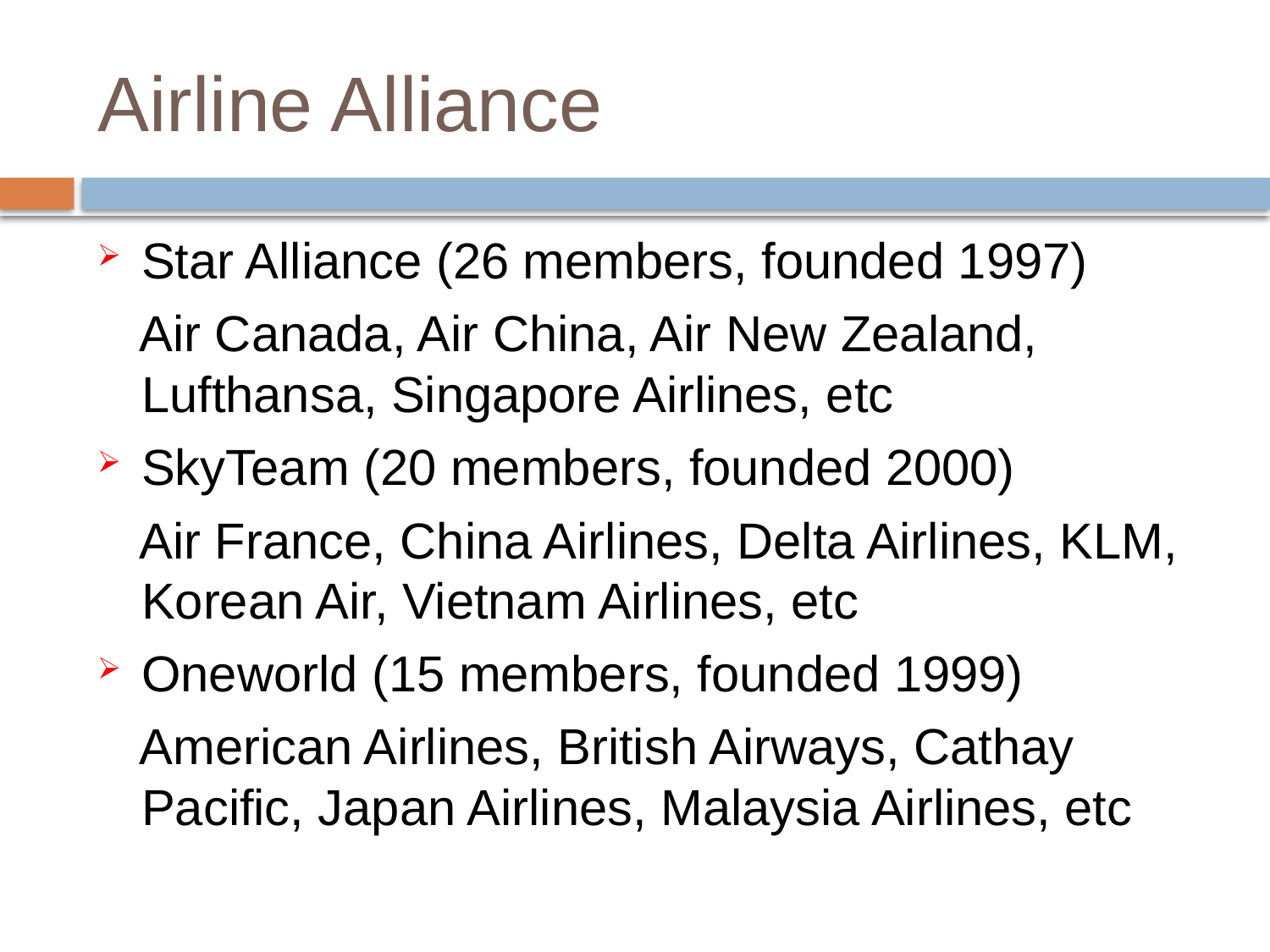

# Airline Alliance
Star Alliance (26 members, founded 1997)
   Air Canada, Air China, Air New Zealand, Lufthansa, Singapore Airlines, etc
SkyTeam (20 members, founded 2000)
   Air France, China Airlines, Delta Airlines, KLM, Korean Air, Vietnam Airlines, etc
Oneworld (15 members, founded 1999)
   American Airlines, British Airways, Cathay Pacific, Japan Airlines, Malaysia Airlines, etc